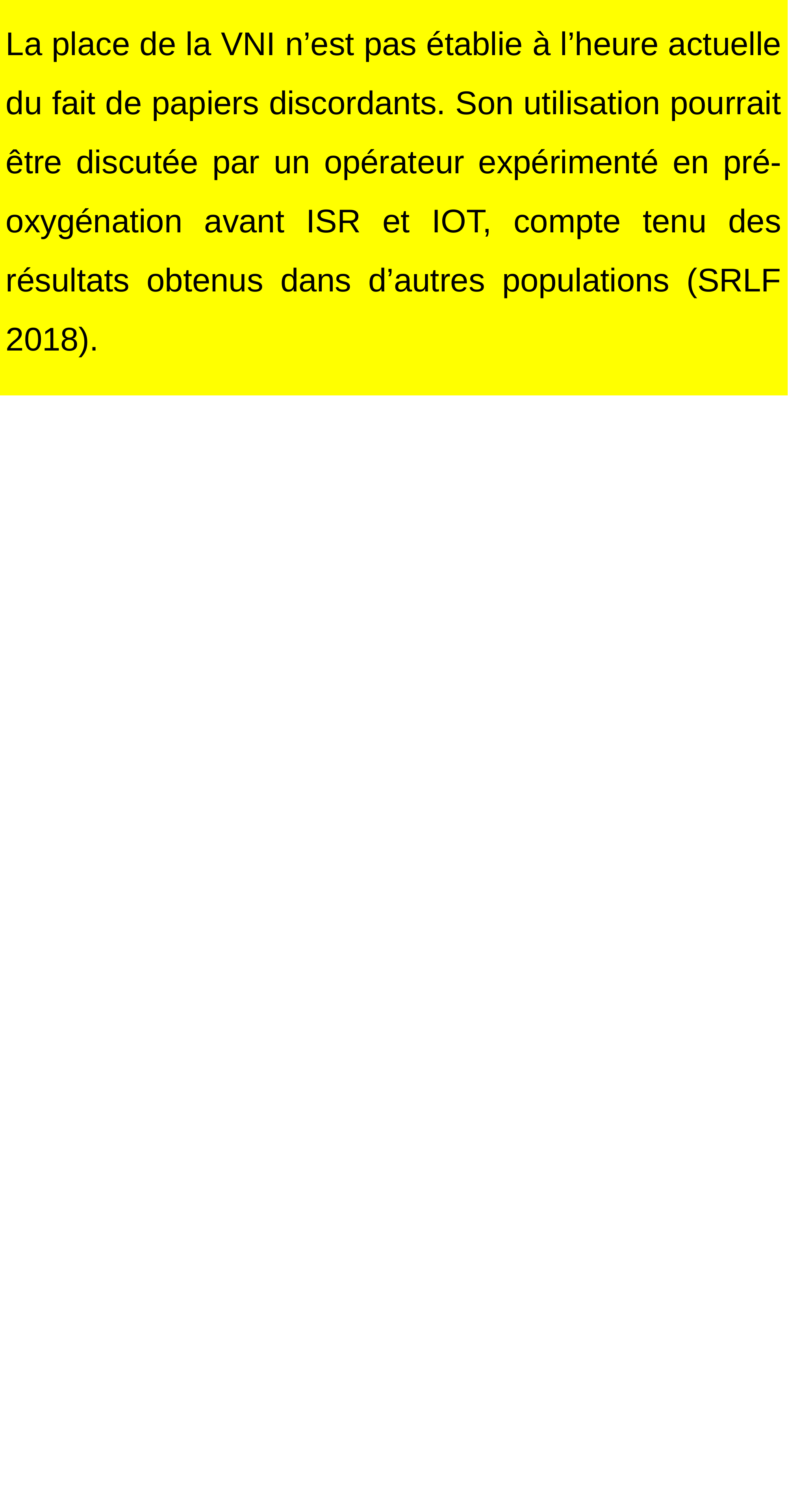

La place de la VNI n’est pas établie à l’heure actuelle du fait de papiers discordants. Son utilisation pourrait être discutée par un opérateur expérimenté en pré-oxygénation avant ISR et IOT, compte tenu des résultats obtenus dans d’autres populations (SRLF 2018).